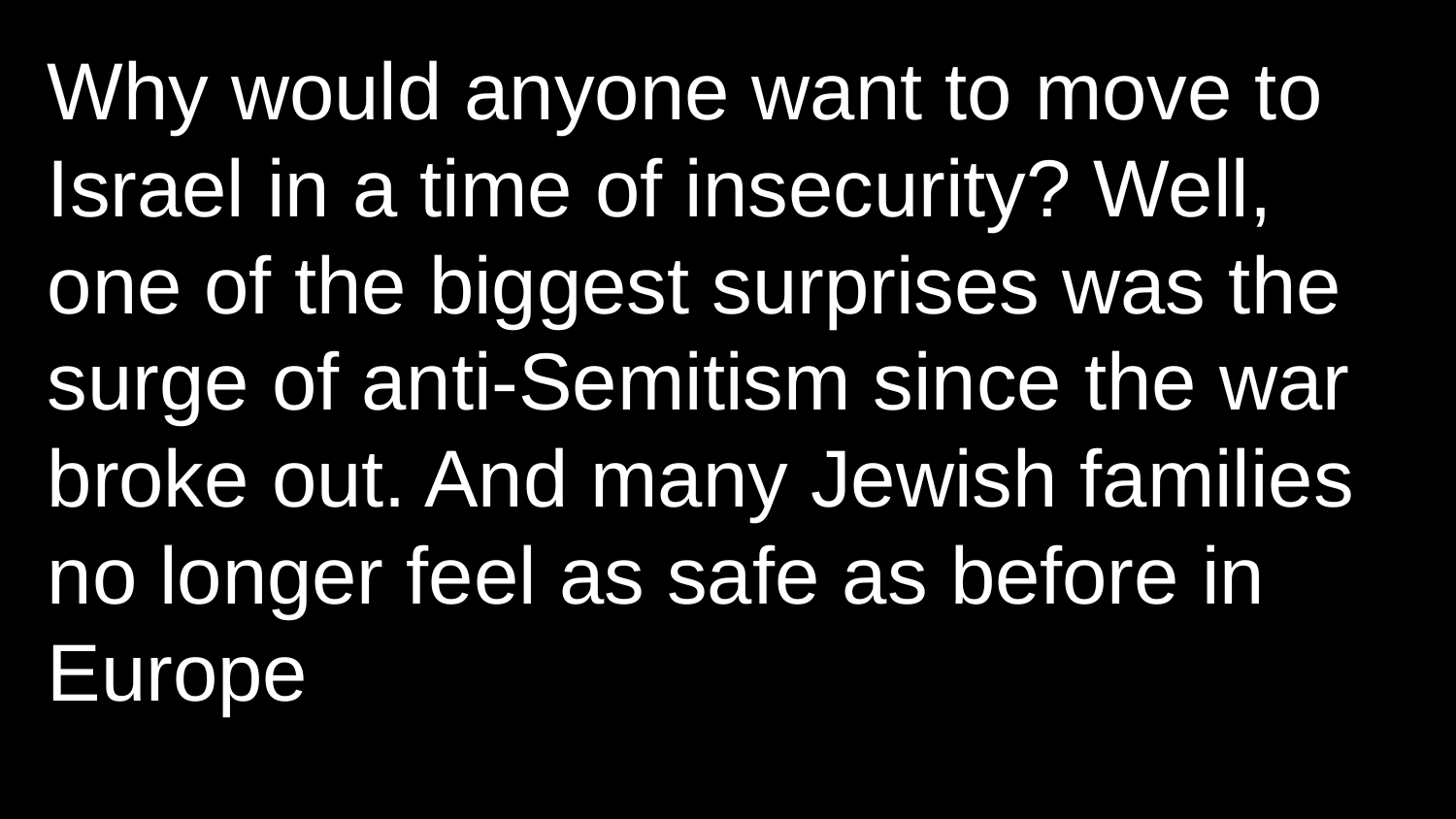

Why would anyone want to move to Israel in a time of insecurity? Well, one of the biggest surprises was the surge of anti-Semitism since the war broke out. And many Jewish families no longer feel as safe as before in Europe